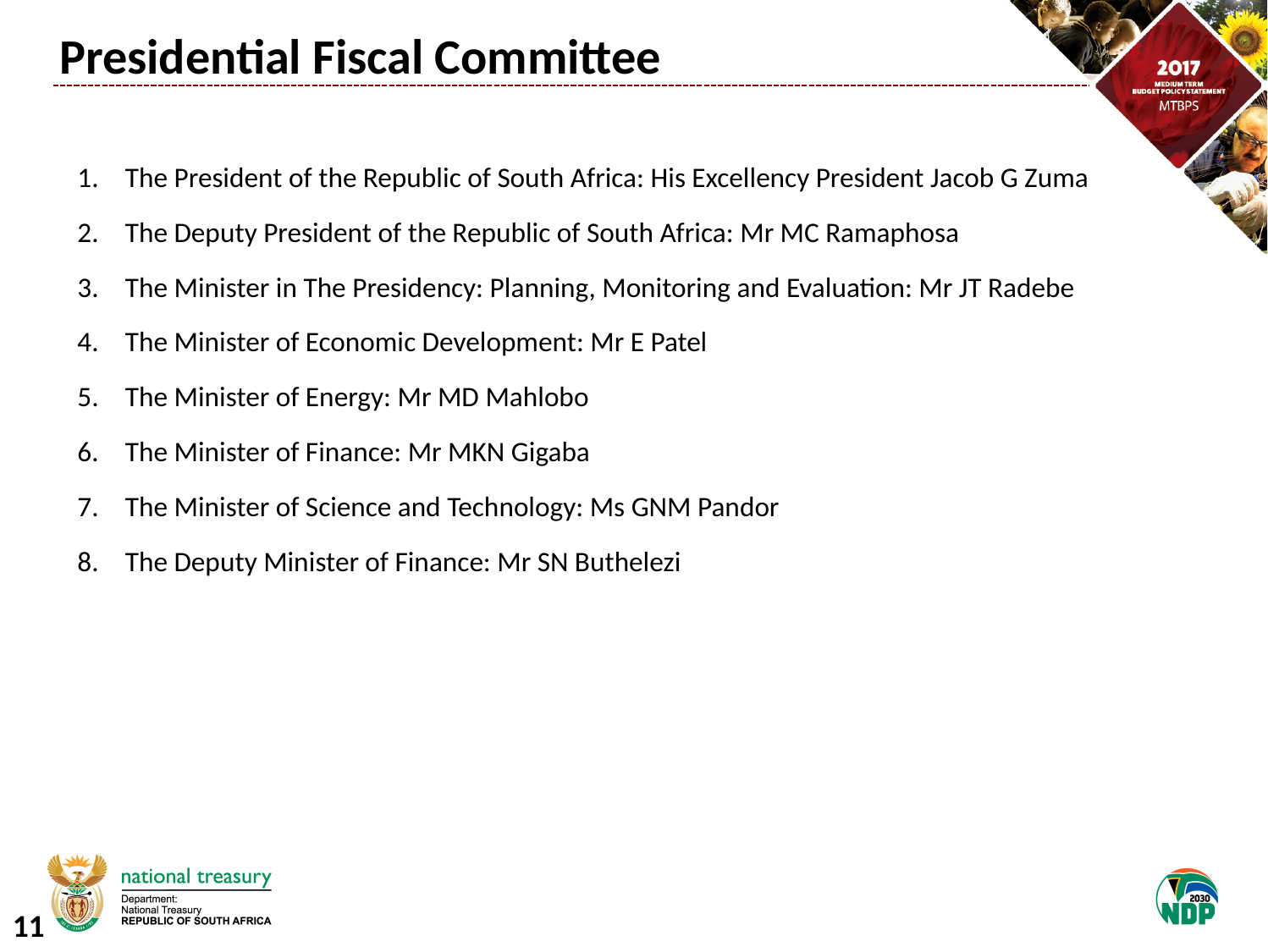

Presidential Fiscal Committee

The President of the Republic of South Africa: His Excellency President Jacob G Zuma
The Deputy President of the Republic of South Africa: Mr MC Ramaphosa
The Minister in The Presidency: Planning, Monitoring and Evaluation: Mr JT Radebe
The Minister of Economic Development: Mr E Patel
The Minister of Energy: Mr MD Mahlobo
The Minister of Finance: Mr MKN Gigaba
The Minister of Science and Technology: Ms GNM Pandor
The Deputy Minister of Finance: Mr SN Buthelezi
11